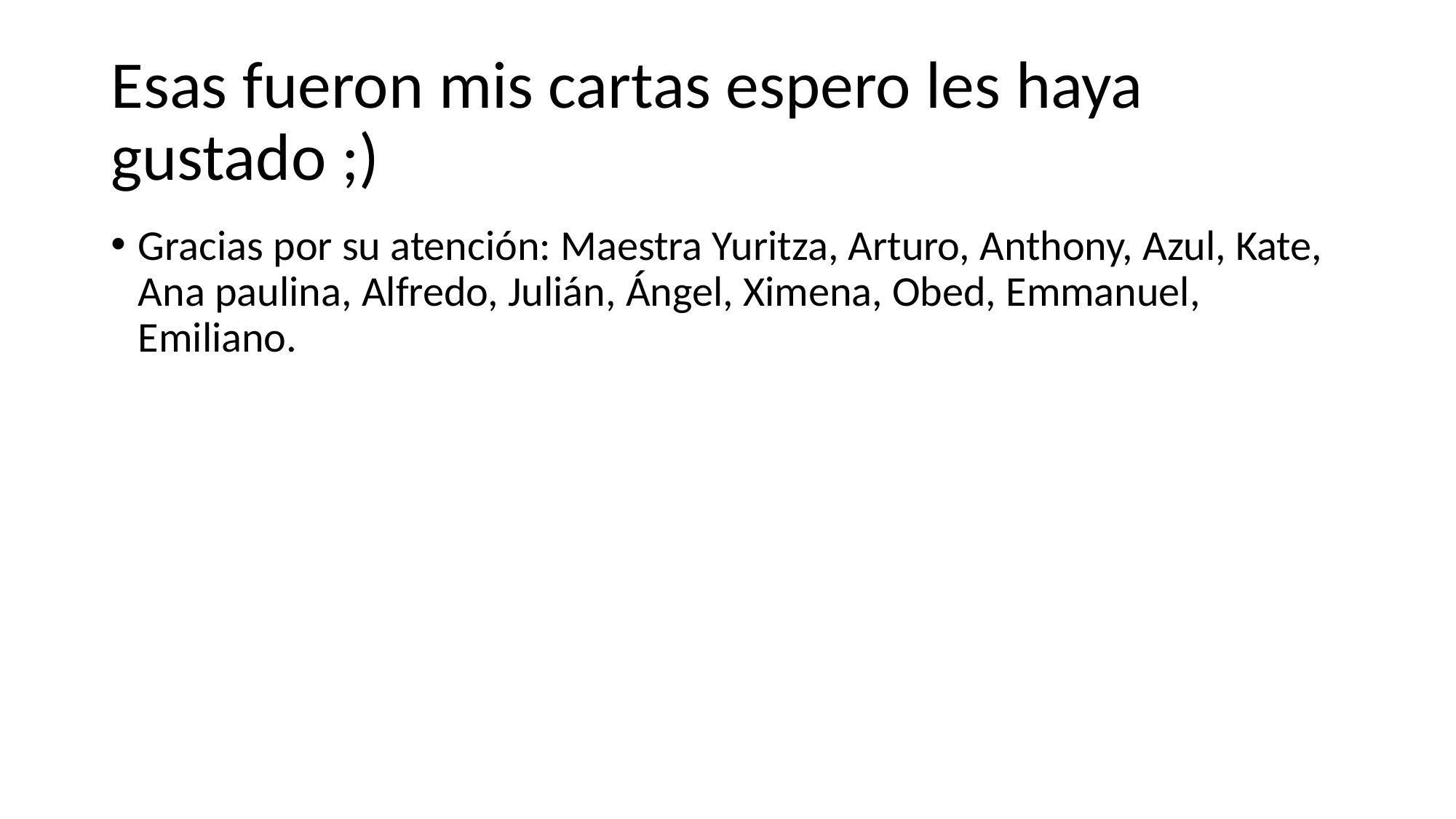

# Esas fueron mis cartas espero les haya gustado ;)
Gracias por su atención: Maestra Yuritza, Arturo, Anthony, Azul, Kate, Ana paulina, Alfredo, Julián, Ángel, Ximena, Obed, Emmanuel, Emiliano.